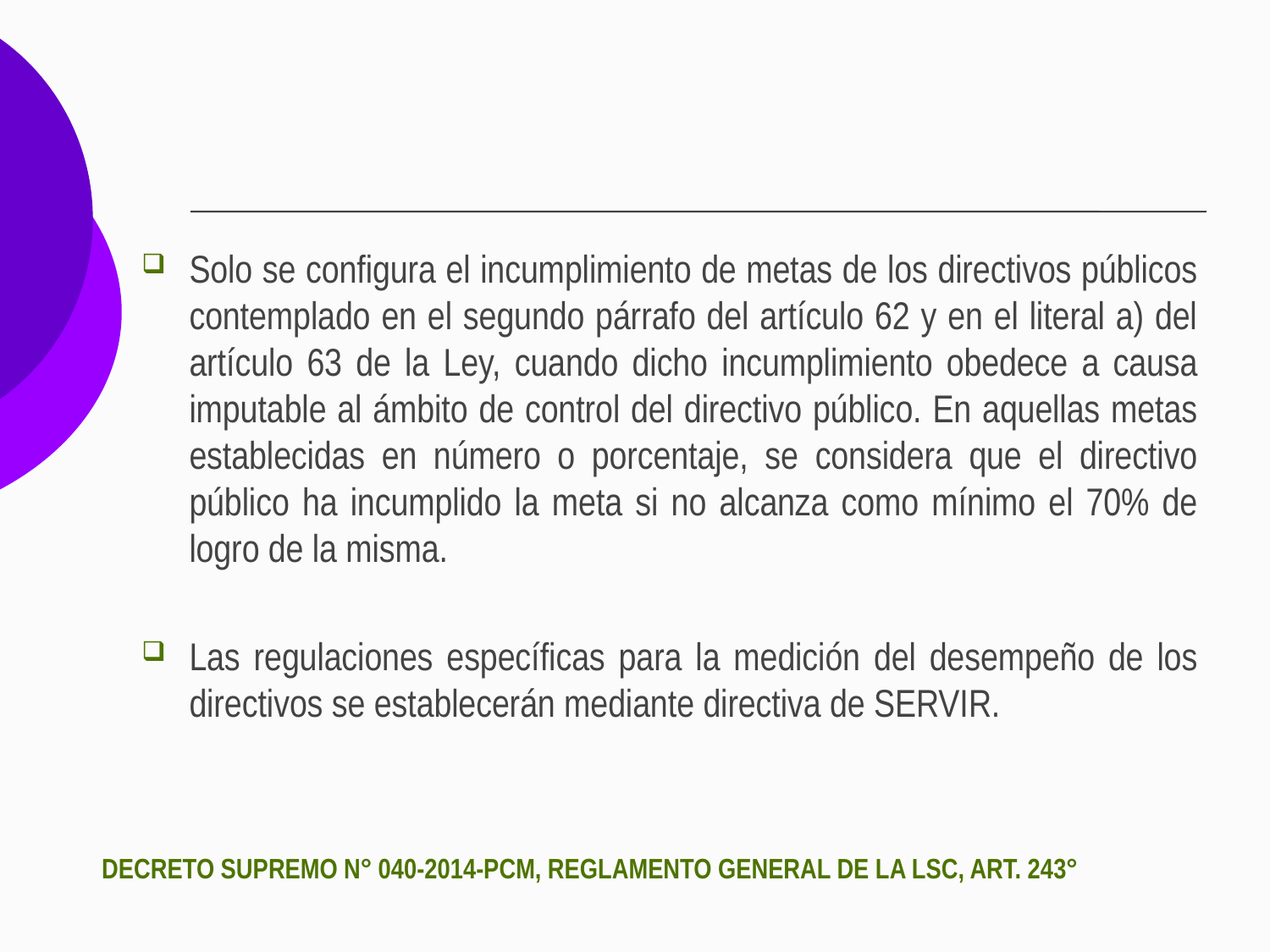

Solo se configura el incumplimiento de metas de los directivos públicos contemplado en el segundo párrafo del artículo 62 y en el literal a) del artículo 63 de la Ley, cuando dicho incumplimiento obedece a causa imputable al ámbito de control del directivo público. En aquellas metas establecidas en número o porcentaje, se considera que el directivo público ha incumplido la meta si no alcanza como mínimo el 70% de logro de la misma.

Las regulaciones específicas para la medición del desempeño de los directivos se establecerán mediante directiva de SERVIR.
DECRETO SUPREMO N° 040-2014-PCM, REGLAMENTO GENERAL DE LA LSC, ART. 243°